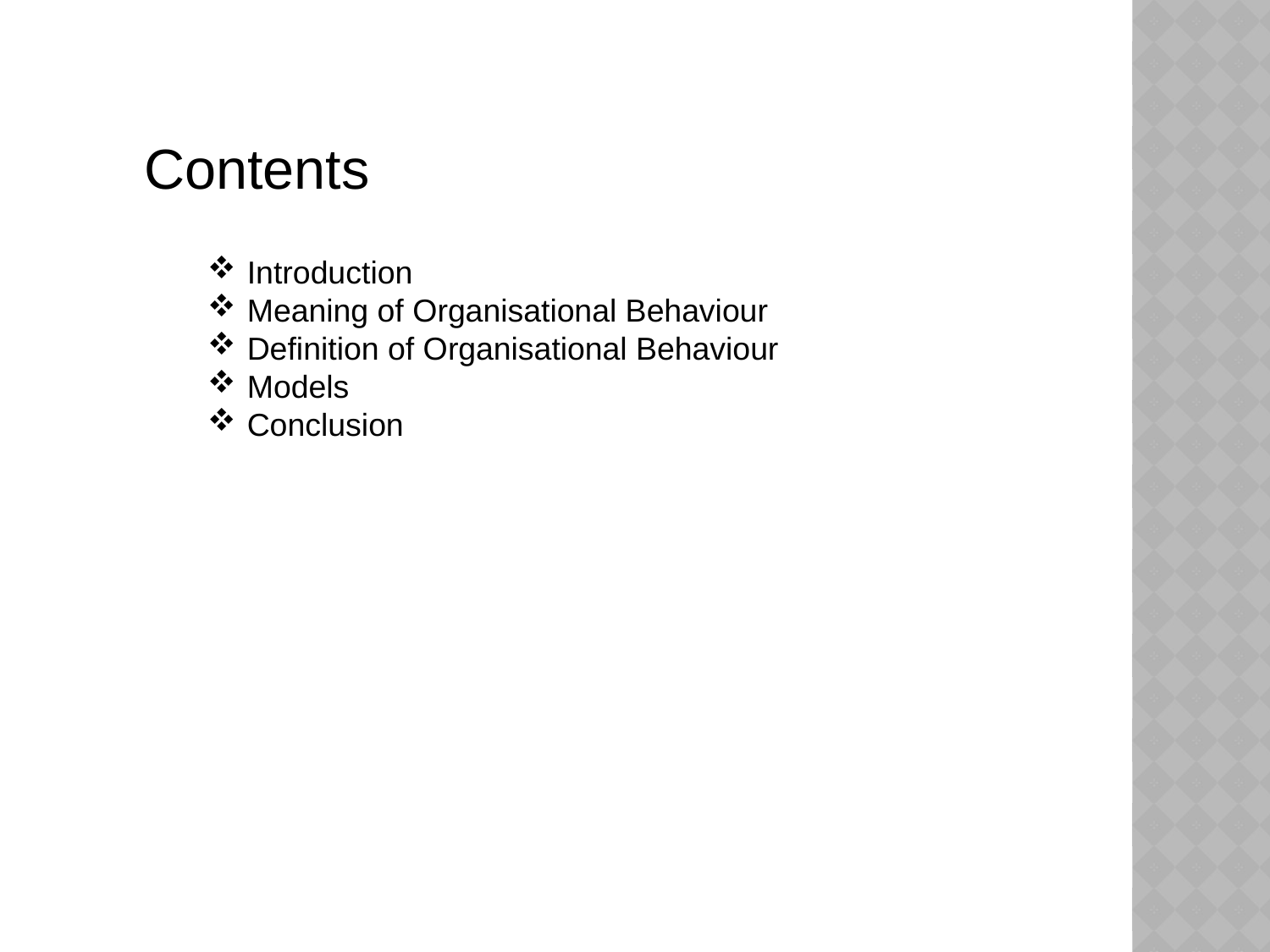

Contents
Introduction
Meaning of Organisational Behaviour
Definition of Organisational Behaviour
Models
Conclusion